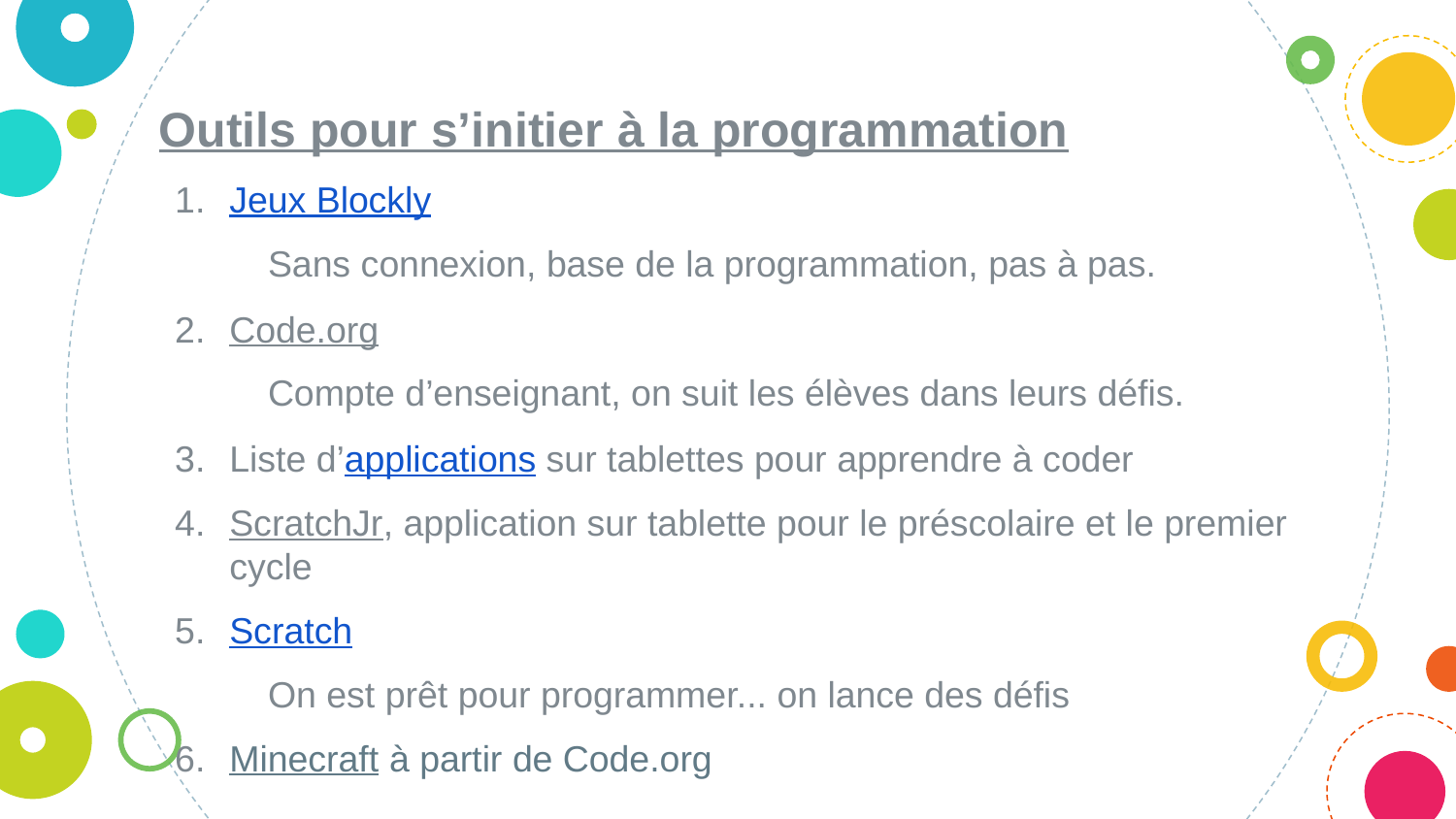

Outils pour s’initier à la programmation
Jeux Blockly
Sans connexion, base de la programmation, pas à pas.
Code.org
Compte d’enseignant, on suit les élèves dans leurs défis.
Liste d’applications sur tablettes pour apprendre à coder
ScratchJr, application sur tablette pour le préscolaire et le premier cycle
Scratch
On est prêt pour programmer... on lance des défis
Minecraft à partir de Code.org